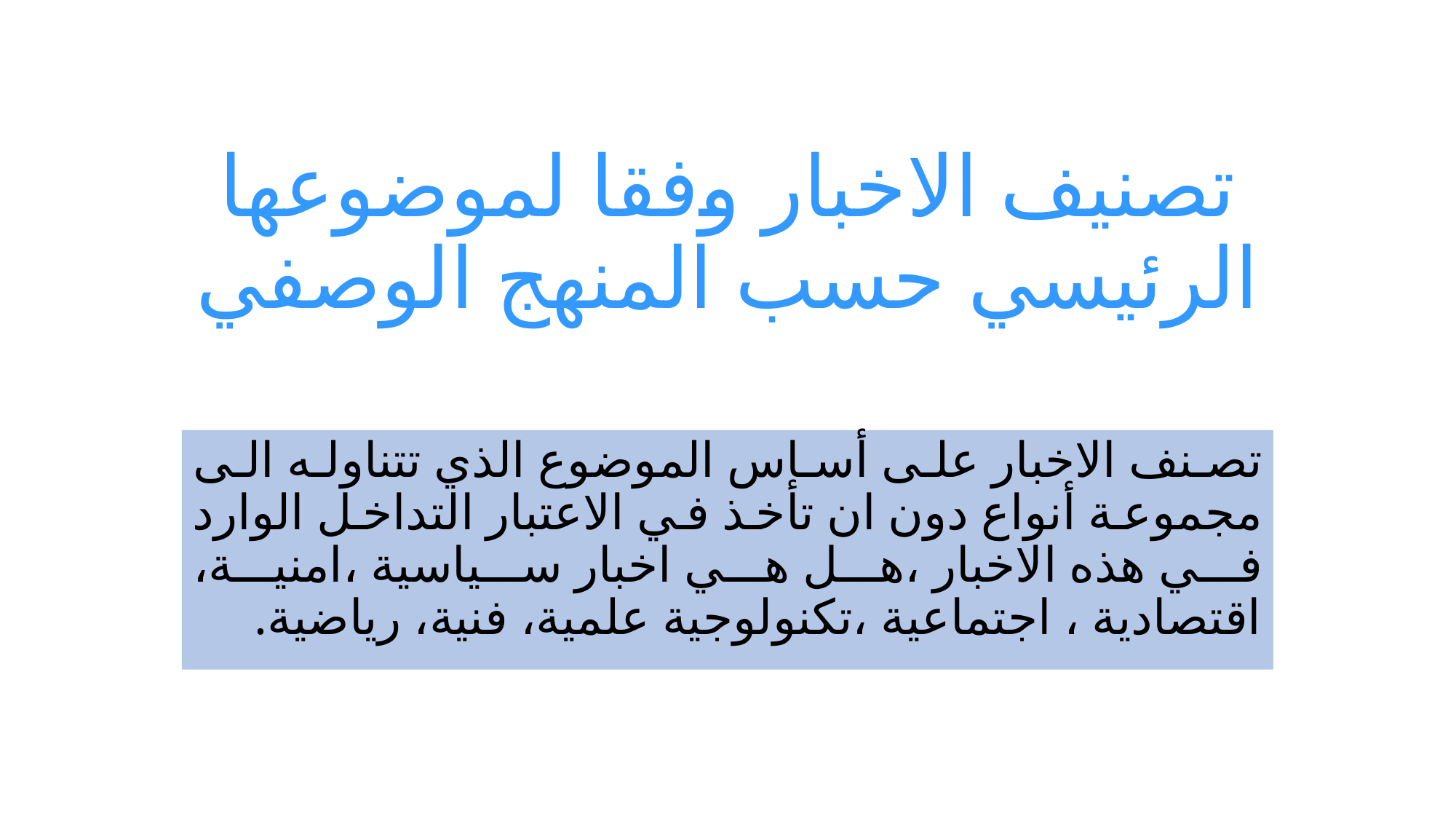

# تصنيف الاخبار وفقا لموضوعها الرئيسي حسب المنهج الوصفي
تصنف الاخبار على أساس الموضوع الذي تتناوله الى مجموعة أنواع دون ان تأخذ في الاعتبار التداخل الوارد في هذه الاخبار ،هل هي اخبار سياسية ،امنية، اقتصادية ، اجتماعية ،تكنولوجية علمية، فنية، رياضية.